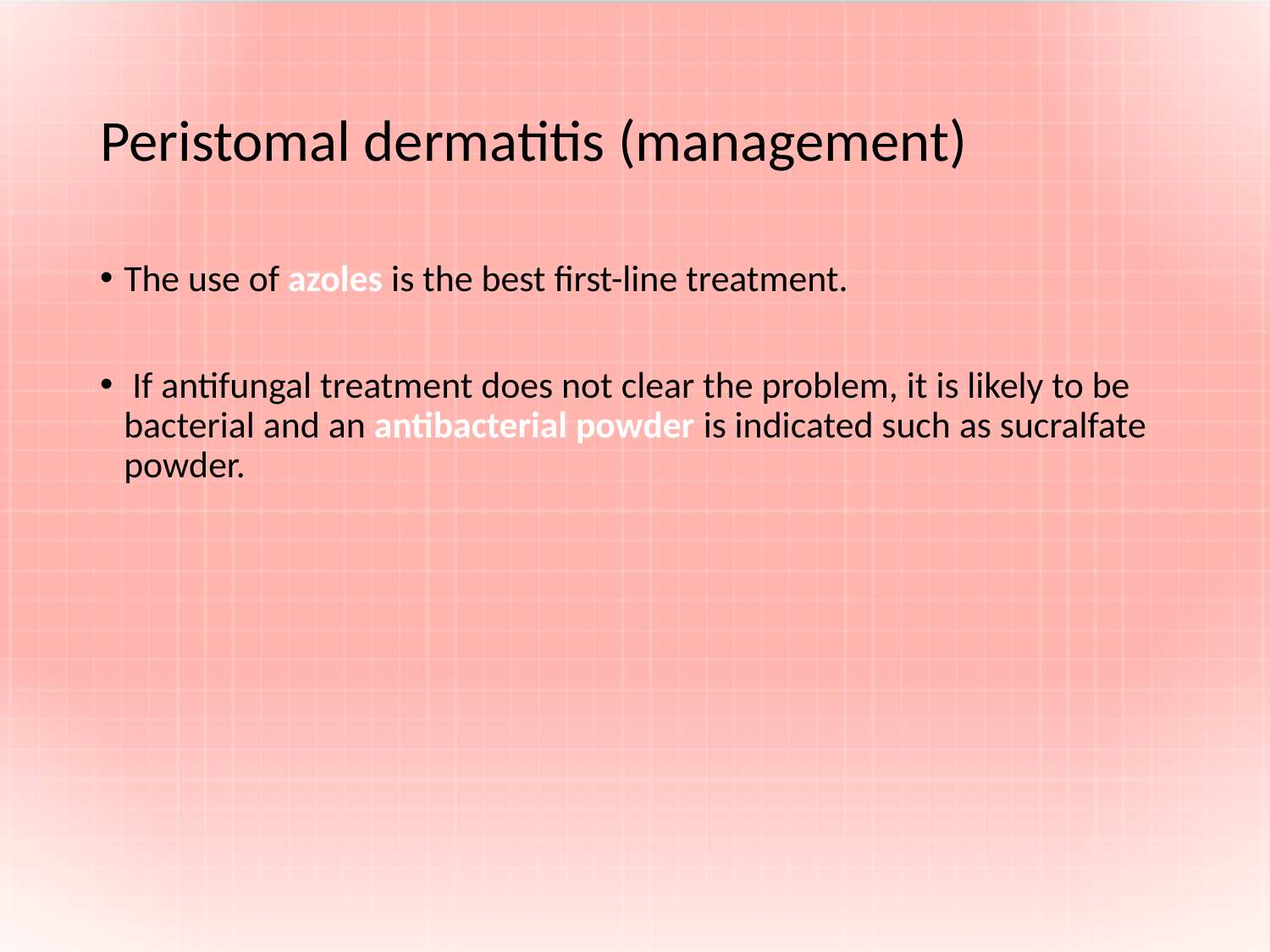

# Peristomal dermatitis (management)
The use of azoles is the best first-line treatment.

 If antifungal treatment does not clear the problem, it is likely to be bacterial and an antibacterial powder is indicated such as sucralfate powder.